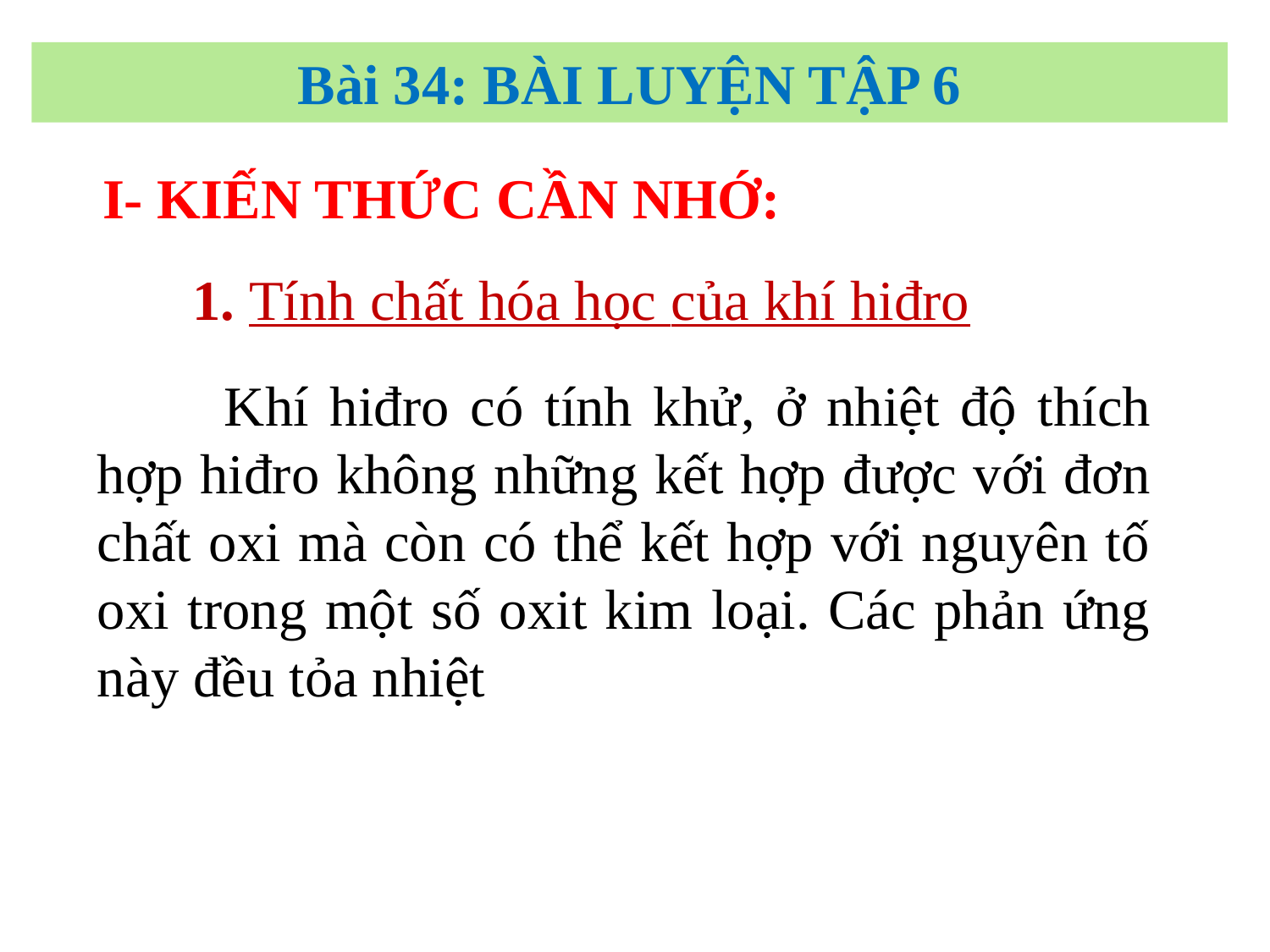

Bài 34: BÀI LUYỆN TẬP 6
I- KIẾN THỨC CẦN NHỚ:

	1. Tính chất hóa học của khí hiđro

	Khí hiđro có tính khử, ở nhiệt độ thích hợp hiđro không những kết hợp được với đơn chất oxi mà còn có thể kết hợp với nguyên tố oxi trong một số oxit kim loại. Các phản ứng này đều tỏa nhiệt